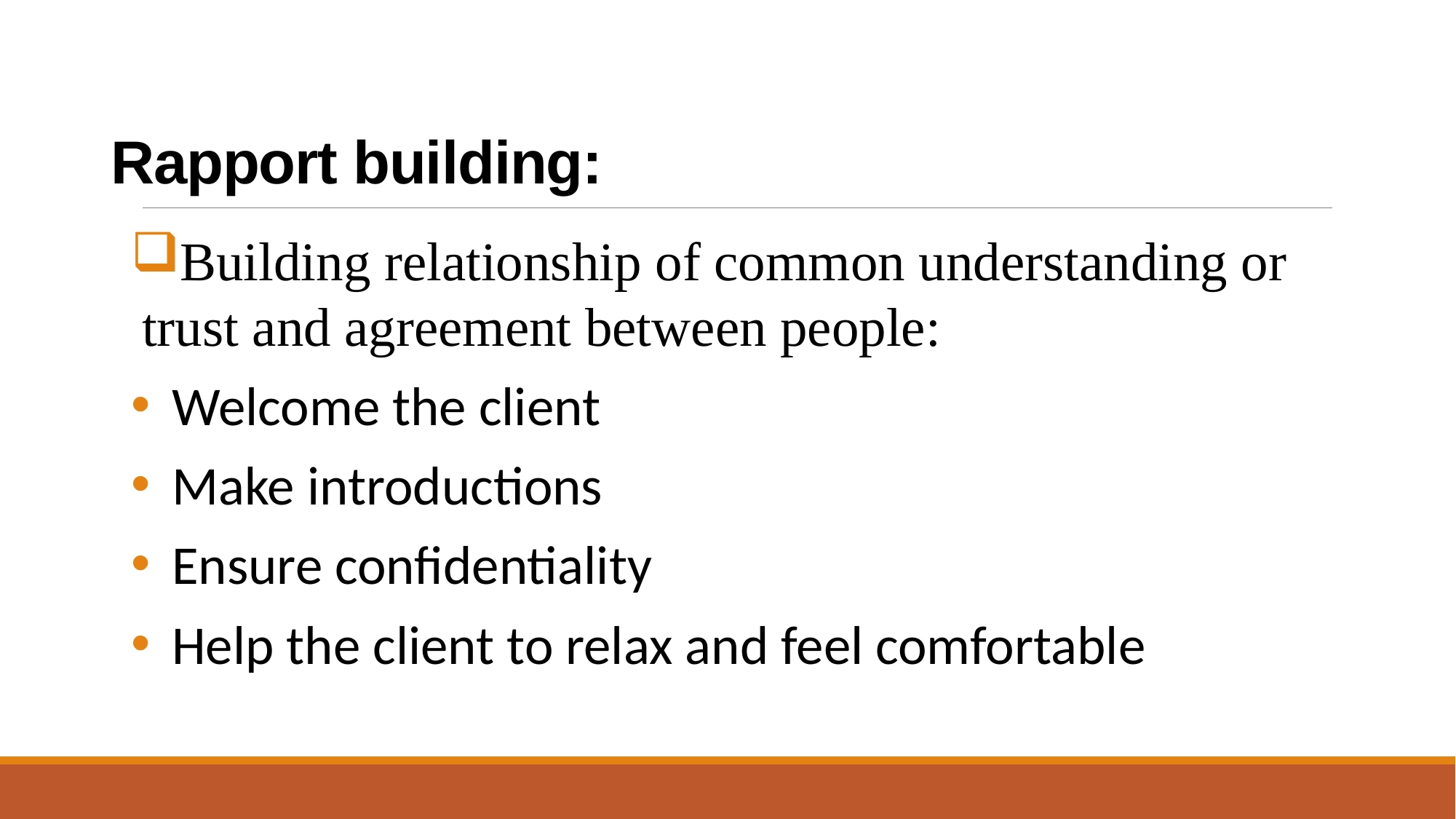

# Rapport building:
Building relationship of common understanding or trust and agreement between people:
Welcome the client
Make introductions
Ensure confidentiality
Help the client to relax and feel comfortable